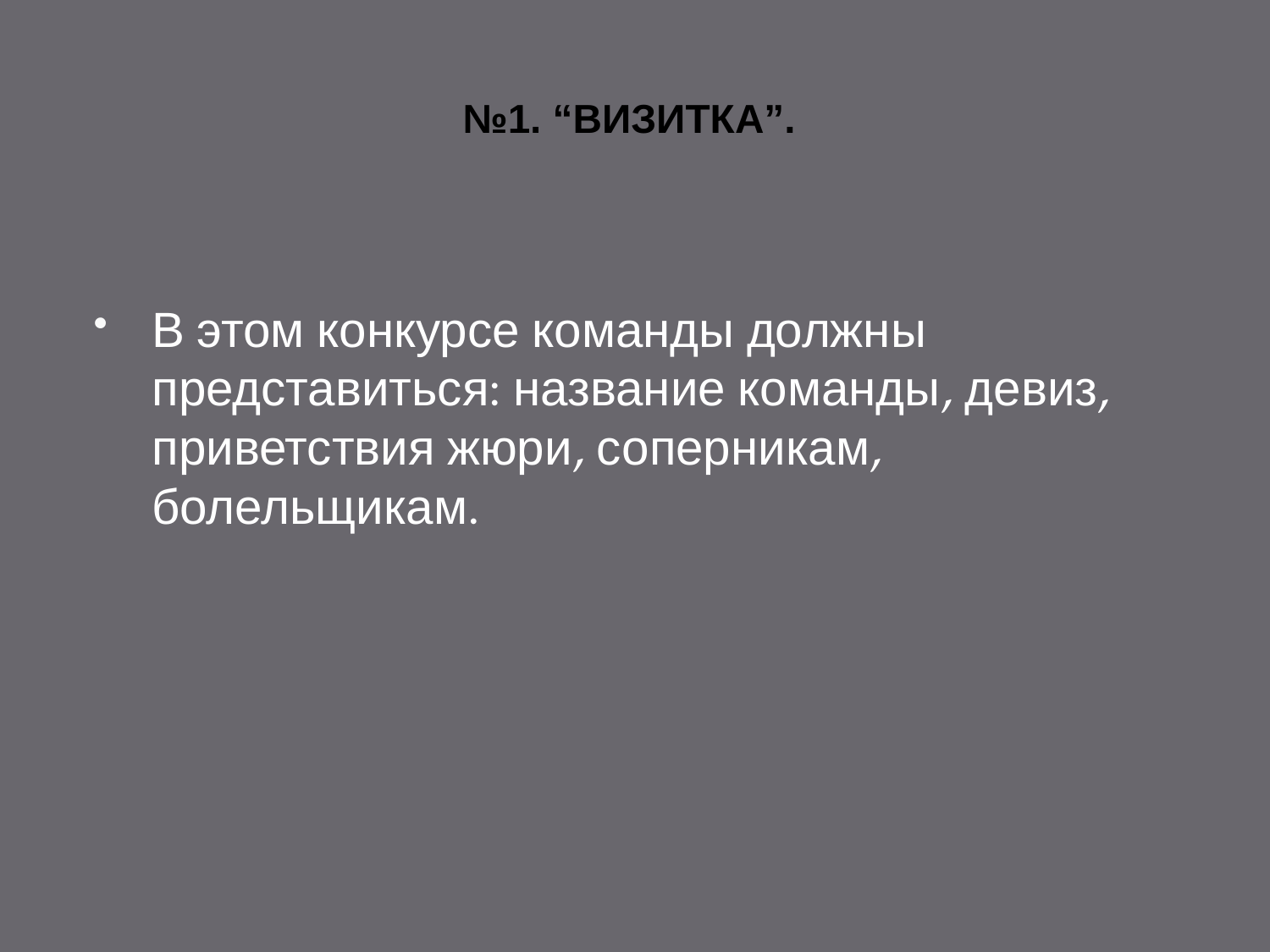

# №1. “ВИЗИТКА”.

В этом конкурсе команды должны представиться: название команды, девиз, приветствия жюри, соперникам, болельщикам.